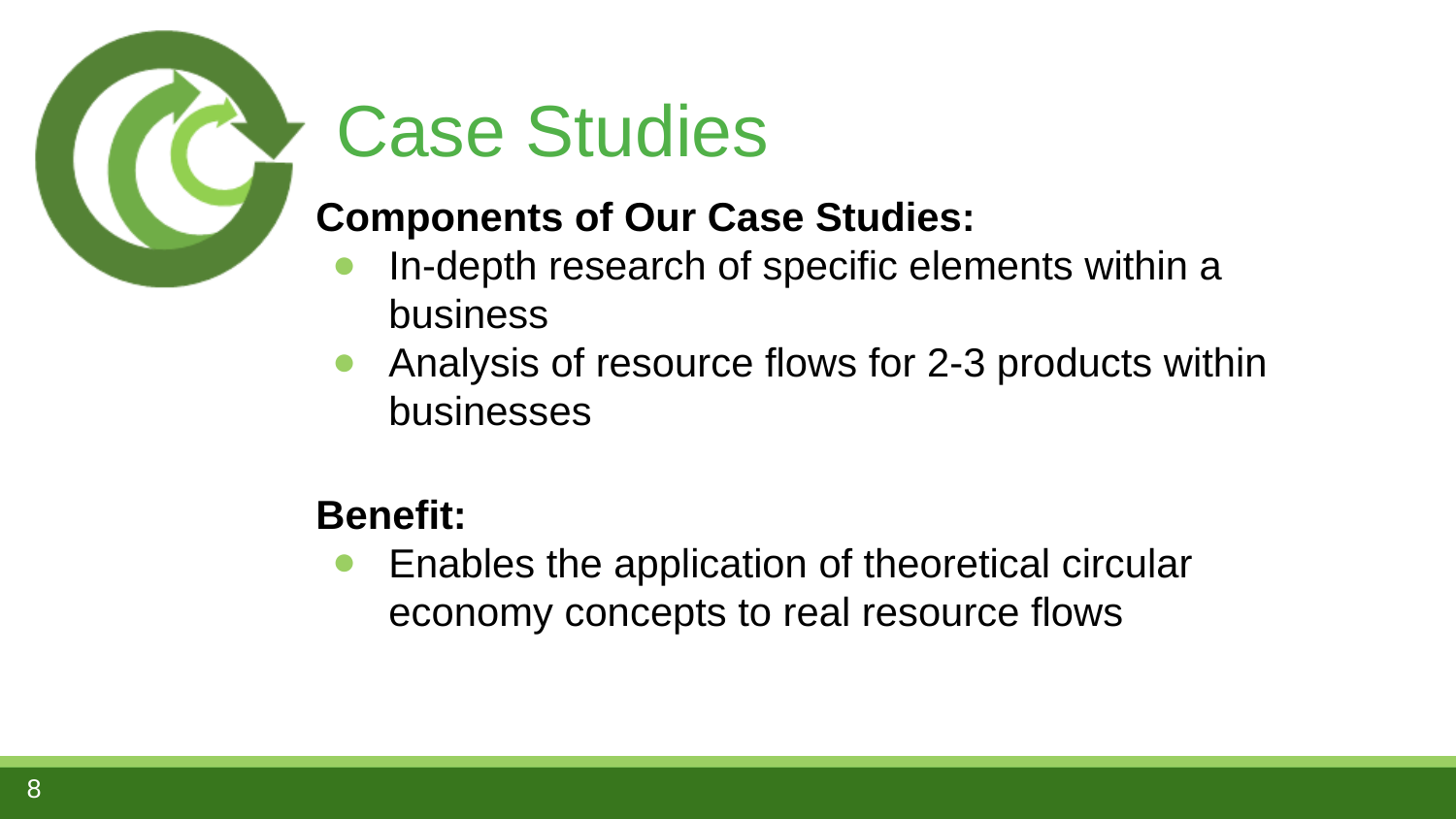

# Case Studies
Components of Our Case Studies:
In-depth research of specific elements within a business
Analysis of resource flows for 2-3 products within businesses
Benefit:
Enables the application of theoretical circular economy concepts to real resource flows
8